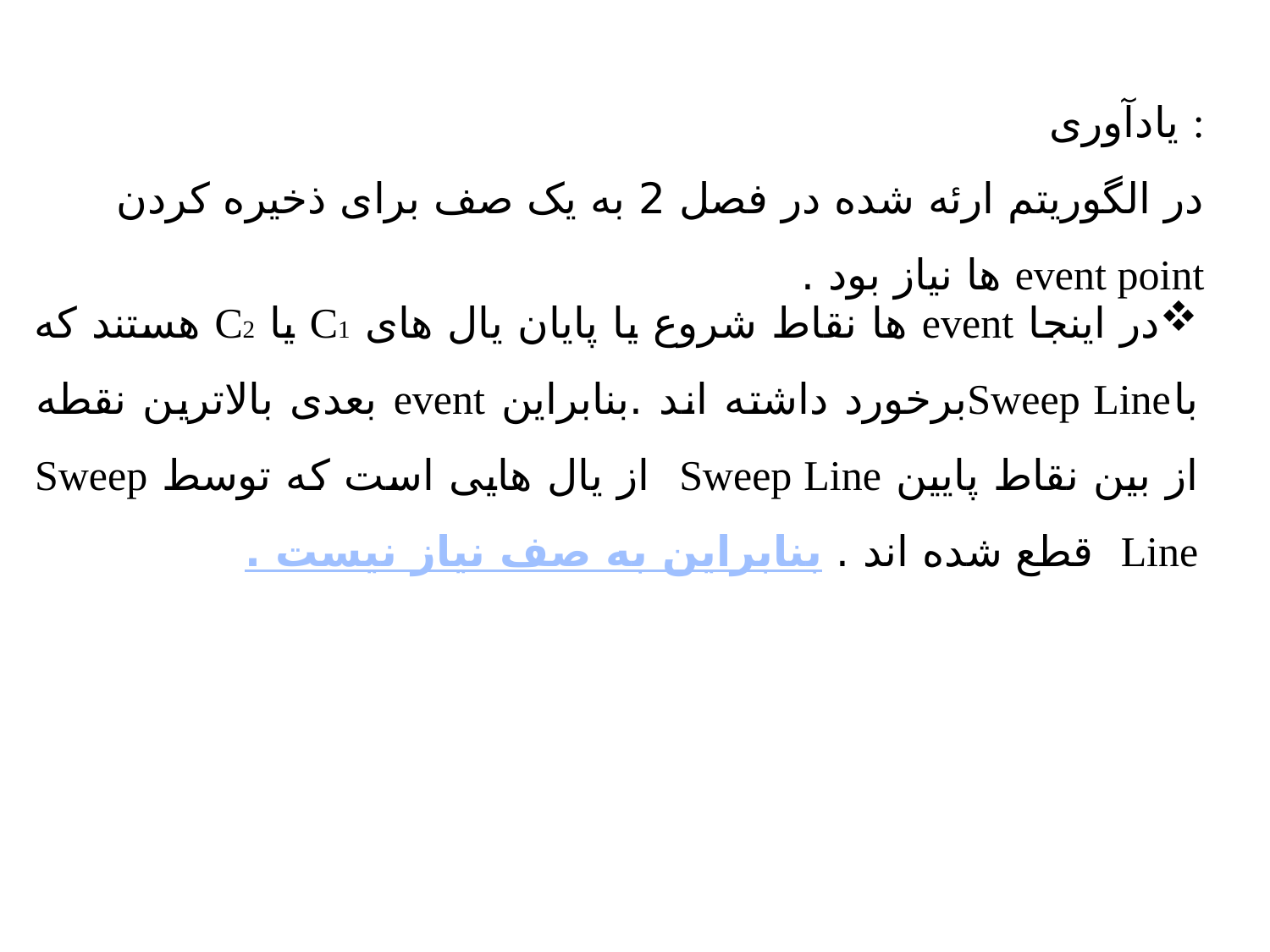

یادآوری :
در الگوریتم ارئه شده در فصل 2 به یک صف برای ذخیره کردن event point ها نیاز بود .
در اینجا event ها نقاط شروع یا پایان یال های C1 یا C2 هستند که باSweep Lineبرخورد داشته اند .بنابراین event بعدی بالاترین نقطه از بین نقاط پایین Sweep Line  از یال هایی است که توسط Sweep Line  قطع شده اند . بنابراین به صف نیاز نیست .